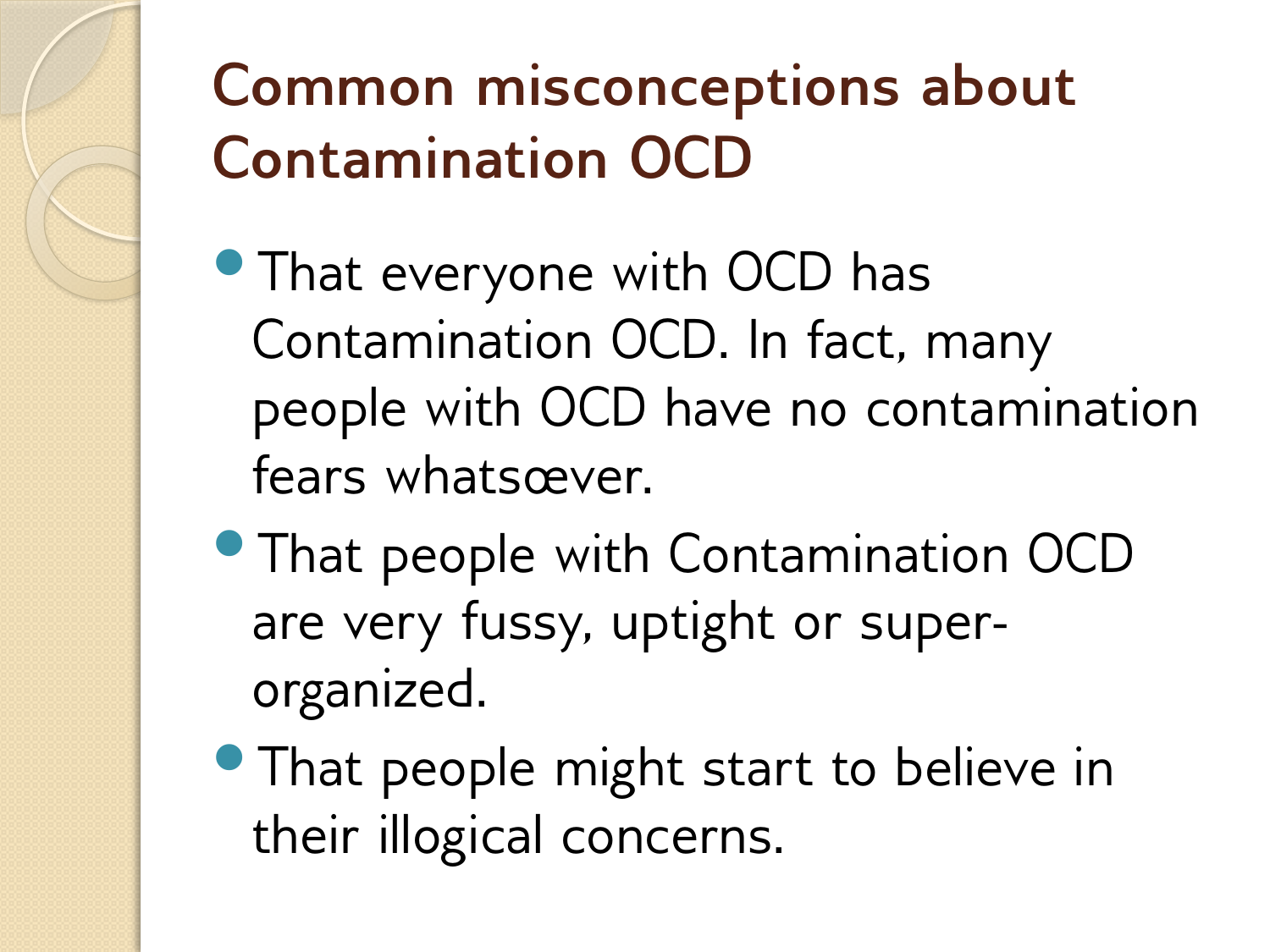

# Common misconceptions about Contamination OCD
That everyone with OCD has Contamination OCD. In fact, many people with OCD have no contamination fears whatsoever.
That people with Contamination OCD are very fussy, uptight or super-organized.
That people might start to believe in their illogical concerns.